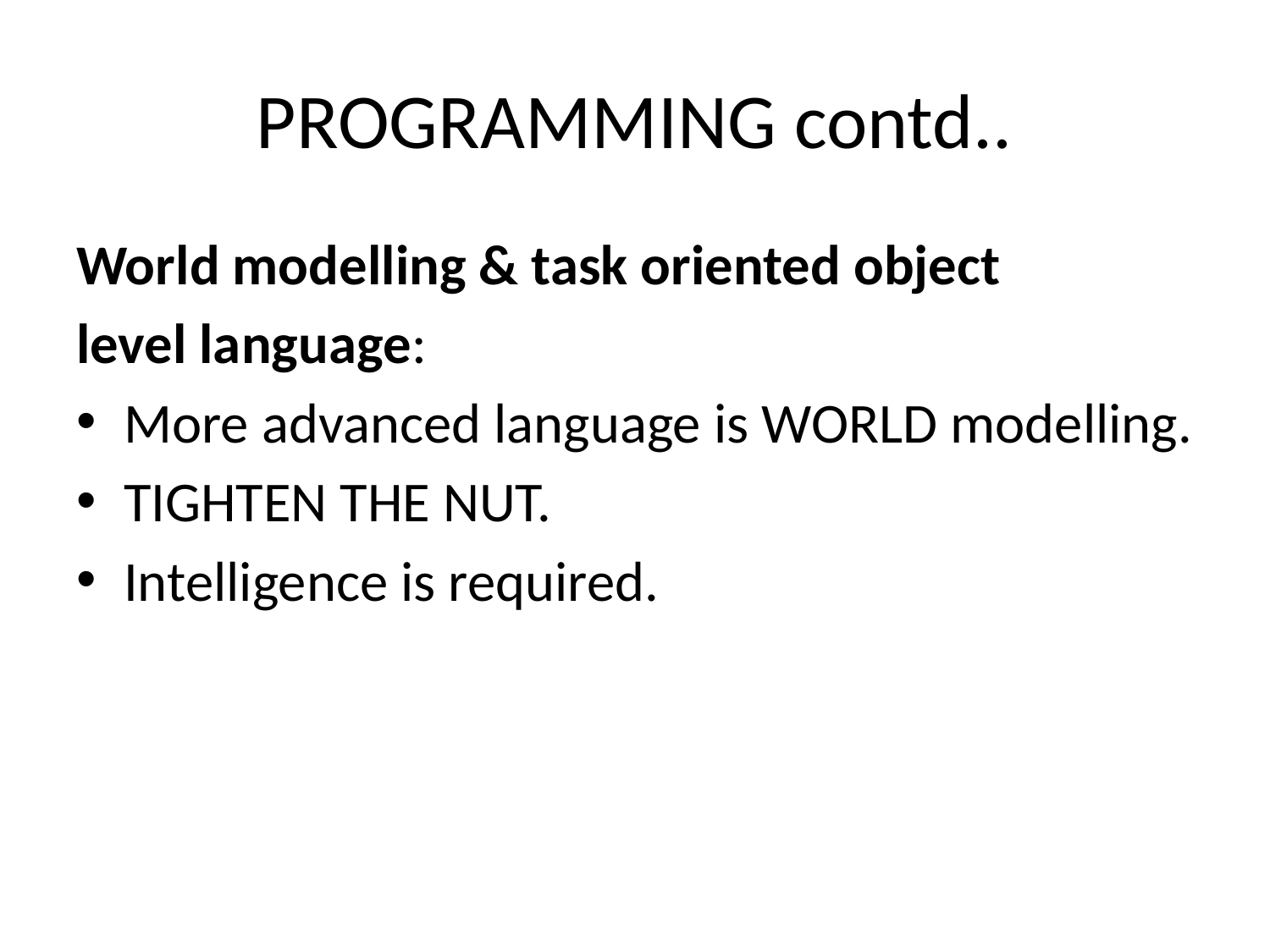

# PROGRAMMING contd..
World modelling & task oriented object
level language:
More advanced language is WORLD modelling.
TIGHTEN THE NUT.
Intelligence is required.